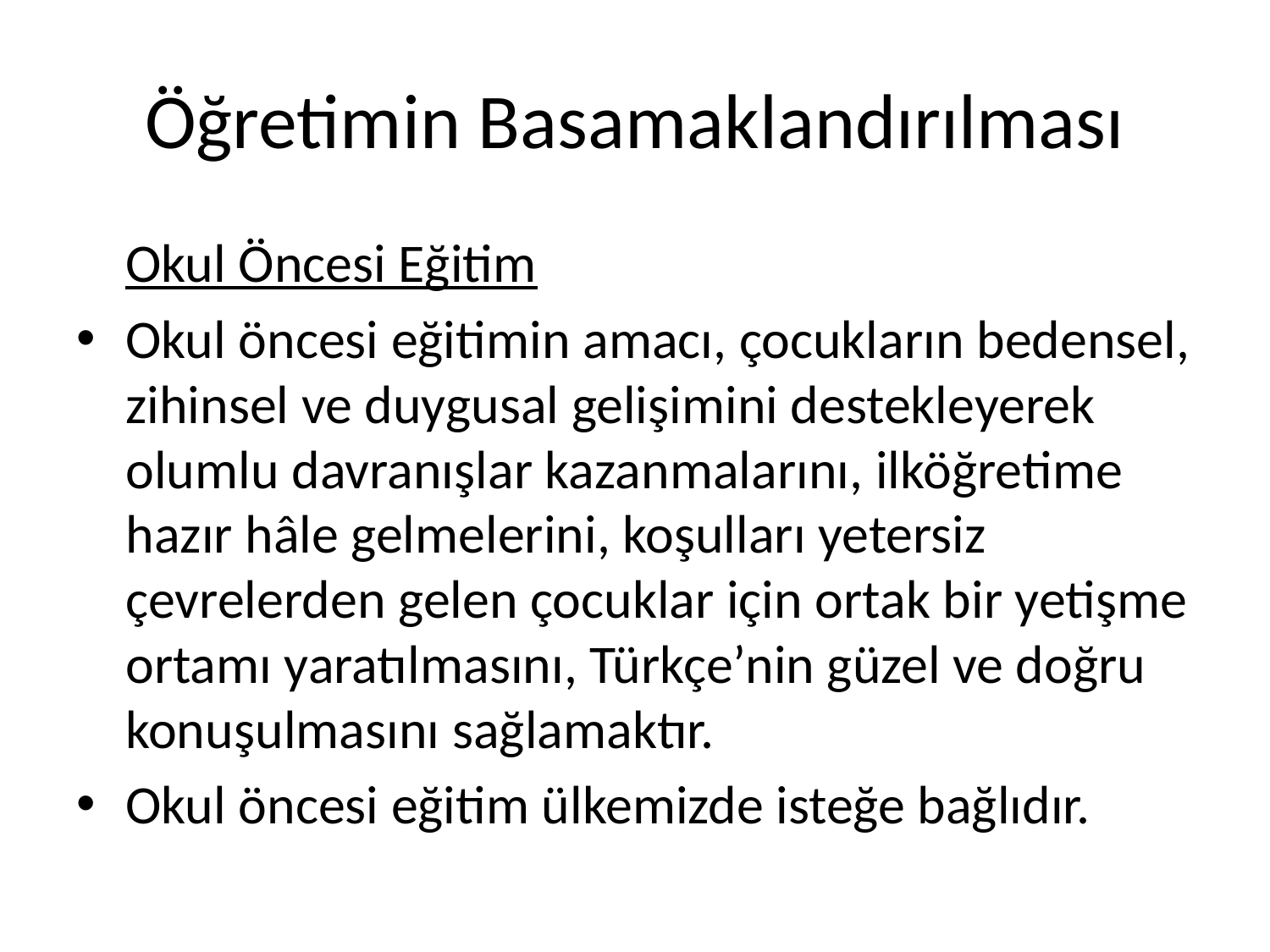

# Öğretimin Basamaklandırılması
	Okul Öncesi Eğitim
Okul öncesi eğitimin amacı, çocukların bedensel, zihinsel ve duygusal gelişimini destekleyerek olumlu davranışlar kazanmalarını, ilköğretime hazır hâle gelmelerini, koşulları yetersiz çevrelerden gelen çocuklar için ortak bir yetişme ortamı yaratılmasını, Türkçe’nin güzel ve doğru konuşulmasını sağlamaktır.
Okul öncesi eğitim ülkemizde isteğe bağlıdır.